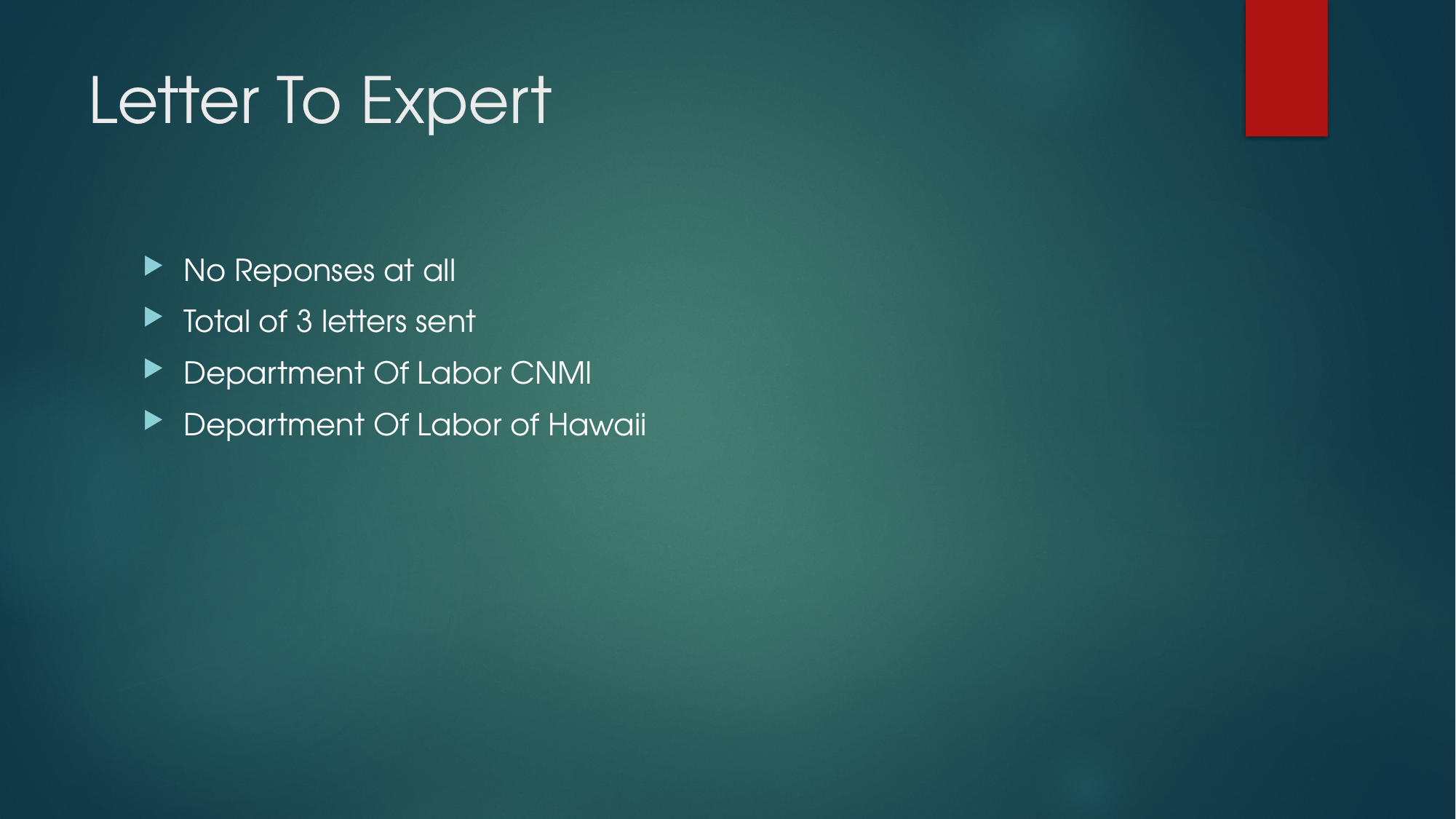

# Letter To Expert
No Reponses at all
Total of 3 letters sent
Department Of Labor CNMI
Department Of Labor of Hawaii